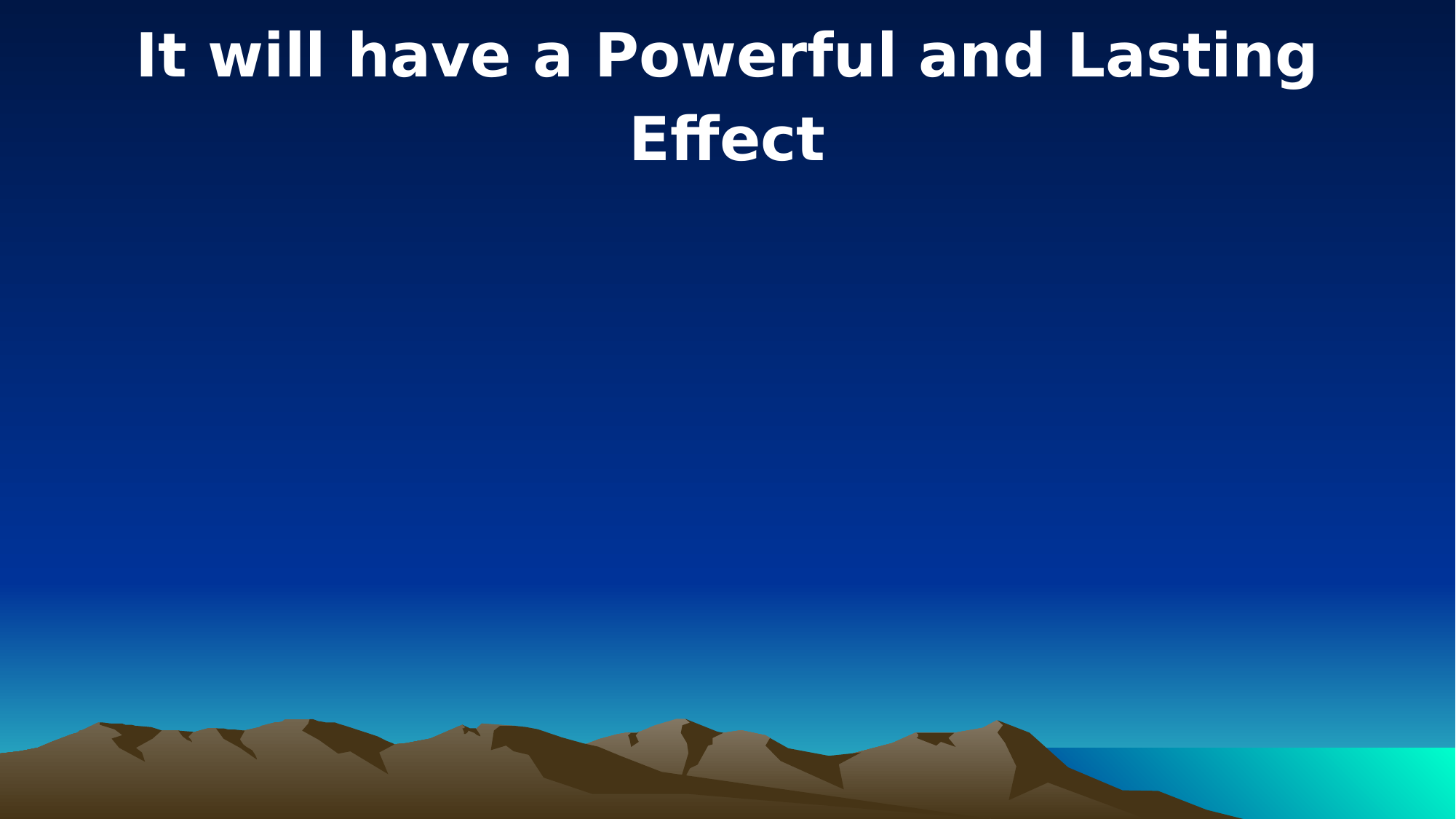

It will have a Powerful and Lasting Effect